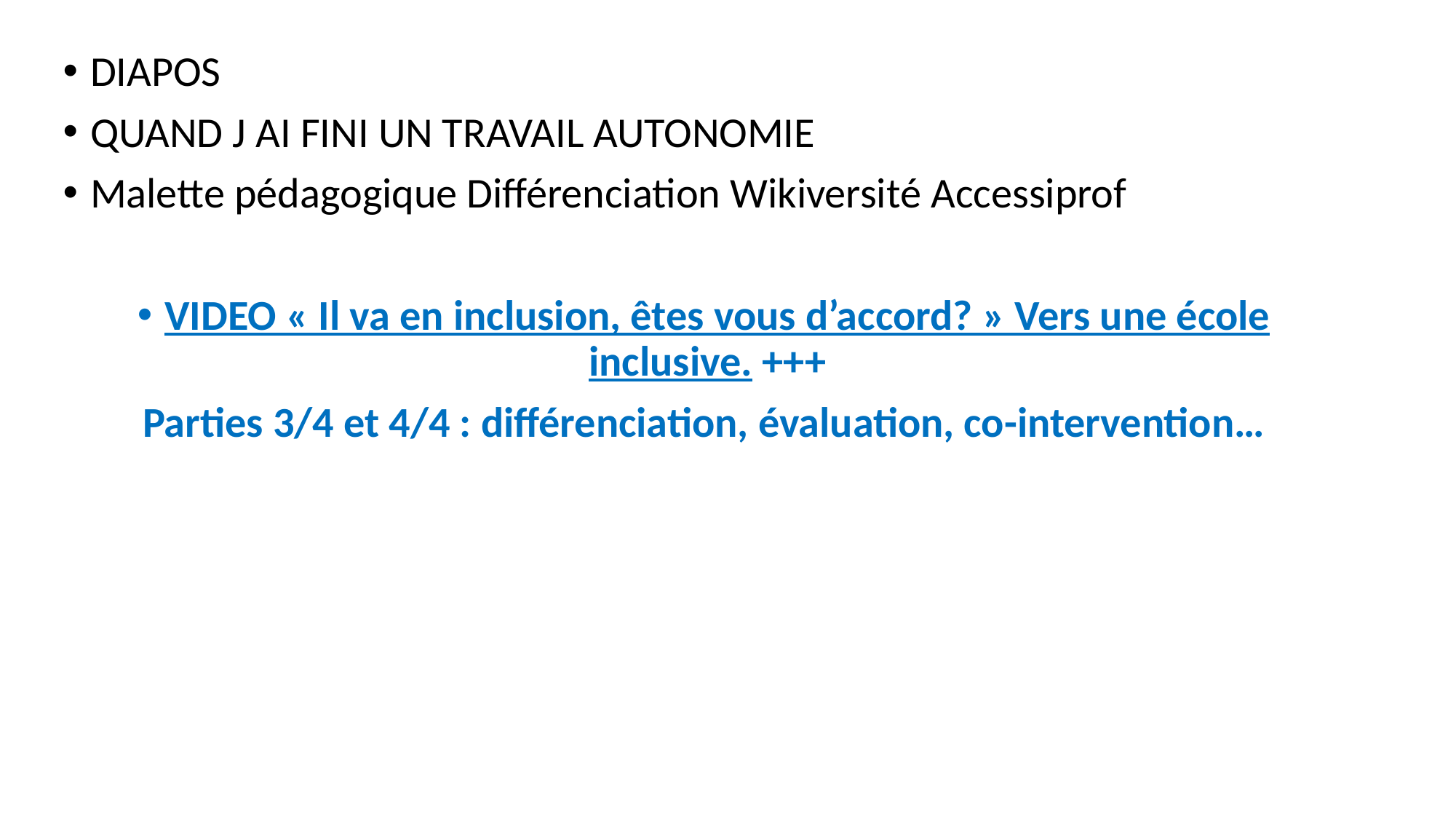

DIAPOS
QUAND J AI FINI UN TRAVAIL AUTONOMIE
Malette pédagogique Différenciation Wikiversité Accessiprof

VIDEO « Il va en inclusion, êtes vous d’accord? » Vers une école inclusive. +++
Parties 3/4 et 4/4 : différenciation, évaluation, co-intervention…